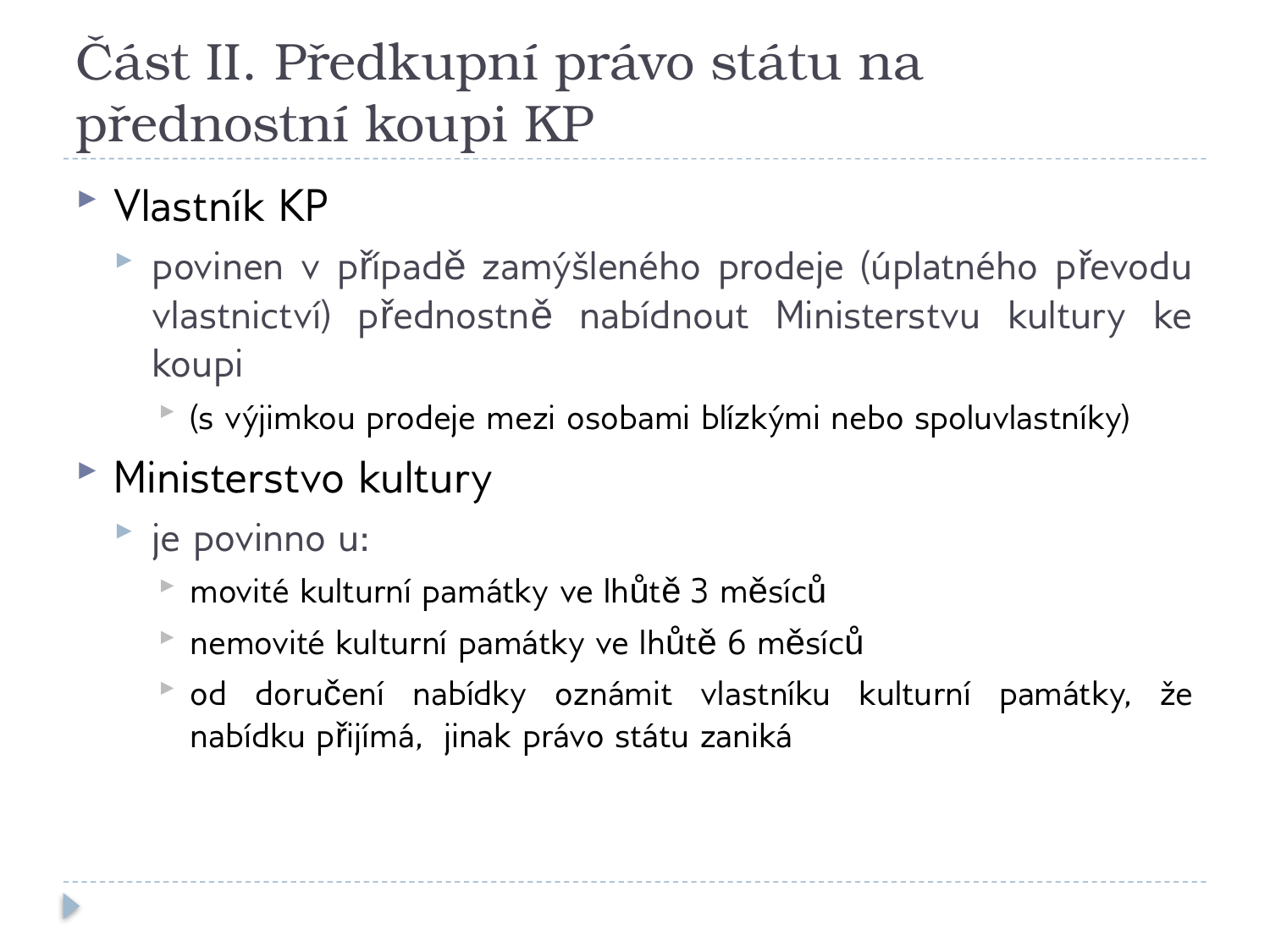

# Část II. Předkupní právo státu na přednostní koupi KP
Vlastník KP
povinen v případě zamýšleného prodeje (úplatného převodu vlastnictví) přednostně nabídnout Ministerstvu kultury ke koupi
(s výjimkou prodeje mezi osobami blízkými nebo spoluvlastníky)
Ministerstvo kultury
je povinno u:
movité kulturní památky ve lhůtě 3 měsíců
nemovité kulturní památky ve lhůtě 6 měsíců
od doručení nabídky oznámit vlastníku kulturní památky, že nabídku přijímá,  jinak právo státu zaniká